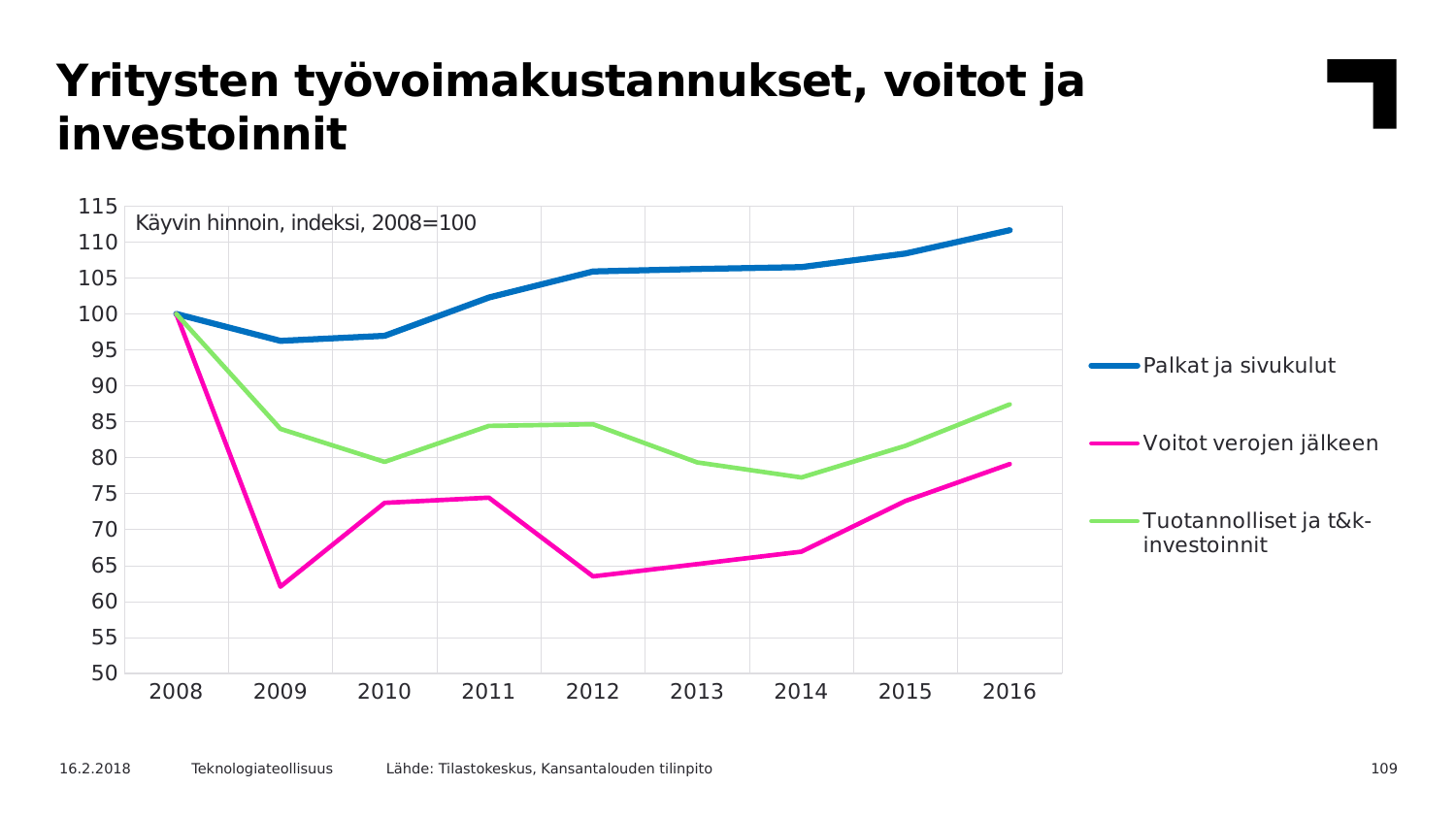

Yritysten työvoimakustannukset, voitot ja investoinnit

### Chart

| Category | Palkat ja sivukulut | Voitot verojen jälkeen | Tuotannolliset ja t&k-investoinnit |
|---|---|---|---|
| 2008 | 100.0 | 100.0 | 100.0 |
| 2009 | 96.25769935 | 62.06029308 | 84.01377996 |
| 2010 | 96.95688364 | 73.71986184 | 79.42534633 |
| 2011 | 102.2806725 | 74.44083029 | 84.43157663 |
| 2012 | 105.9114367 | 63.49216995 | 84.66246427 |
| 2013 | 106.2493757 | 65.19231414 | 79.34838379 |
| 2014 | 106.5140669 | 66.92599175 | 77.24840578 |
| 2015 | 108.4035292 | 73.98477583 | 81.6645899 |
| 2016 | 111.6464125 | 79.12209517 | 87.429451 |
Käyvin hinnoin, indeksi, 2008=100
Lähde: Tilastokeskus, Kansantalouden tilinpito
16.2.2018
Teknologiateollisuus
109